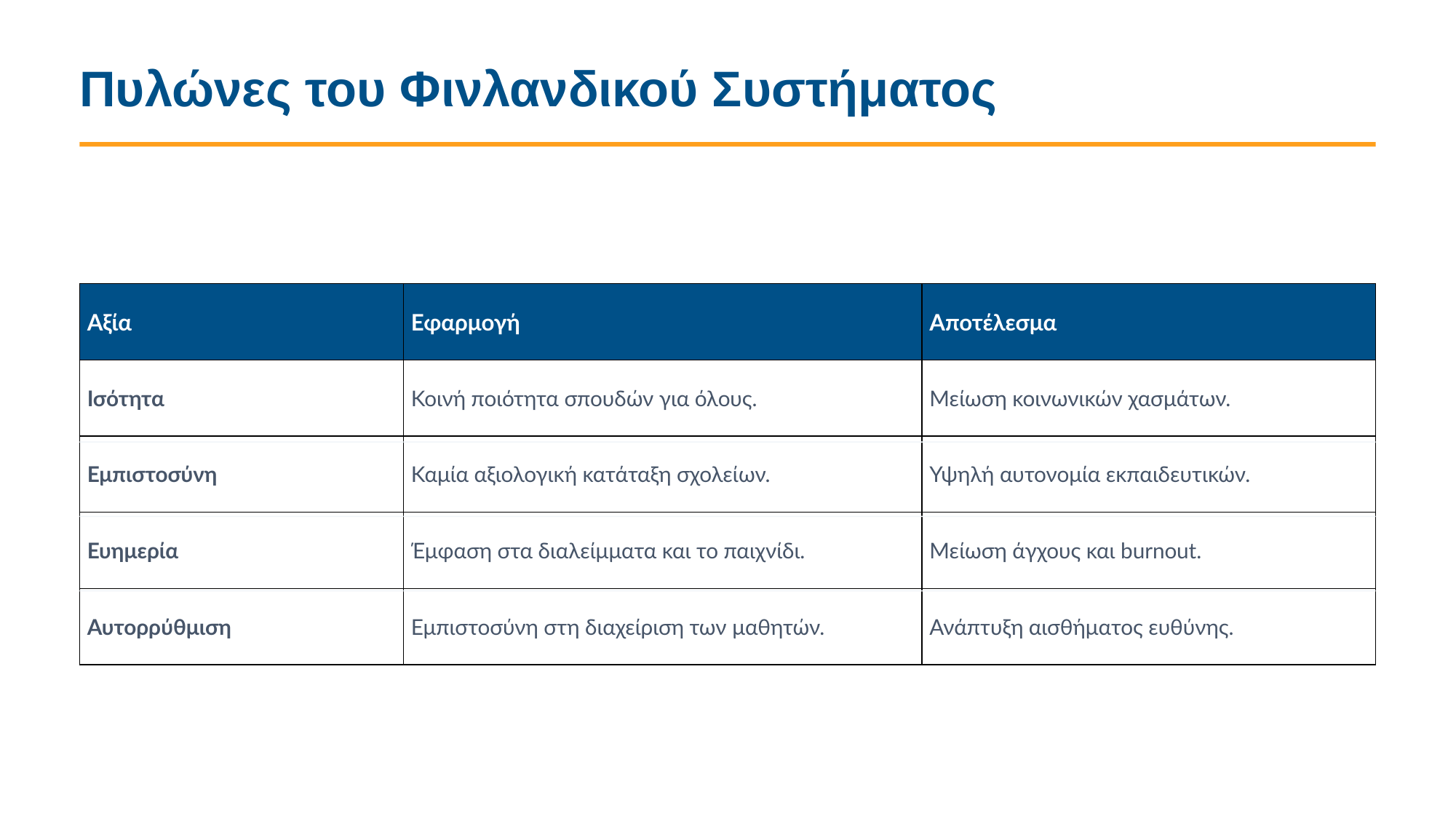

Πυλώνες του Φινλανδικού Συστήματος

| Αξία | Εφαρμογή | Αποτέλεσμα |
| --- | --- | --- |
| Ισότητα | Κοινή ποιότητα σπουδών για όλους. | Μείωση κοινωνικών χασμάτων. |
| Εμπιστοσύνη | Καμία αξιολογική κατάταξη σχολείων. | Υψηλή αυτονομία εκπαιδευτικών. |
| Ευημερία | Έμφαση στα διαλείμματα και το παιχνίδι. | Μείωση άγχους και burnout. |
| Αυτορρύθμιση | Εμπιστοσύνη στη διαχείριση των μαθητών. | Ανάπτυξη αισθήματος ευθύνης. |